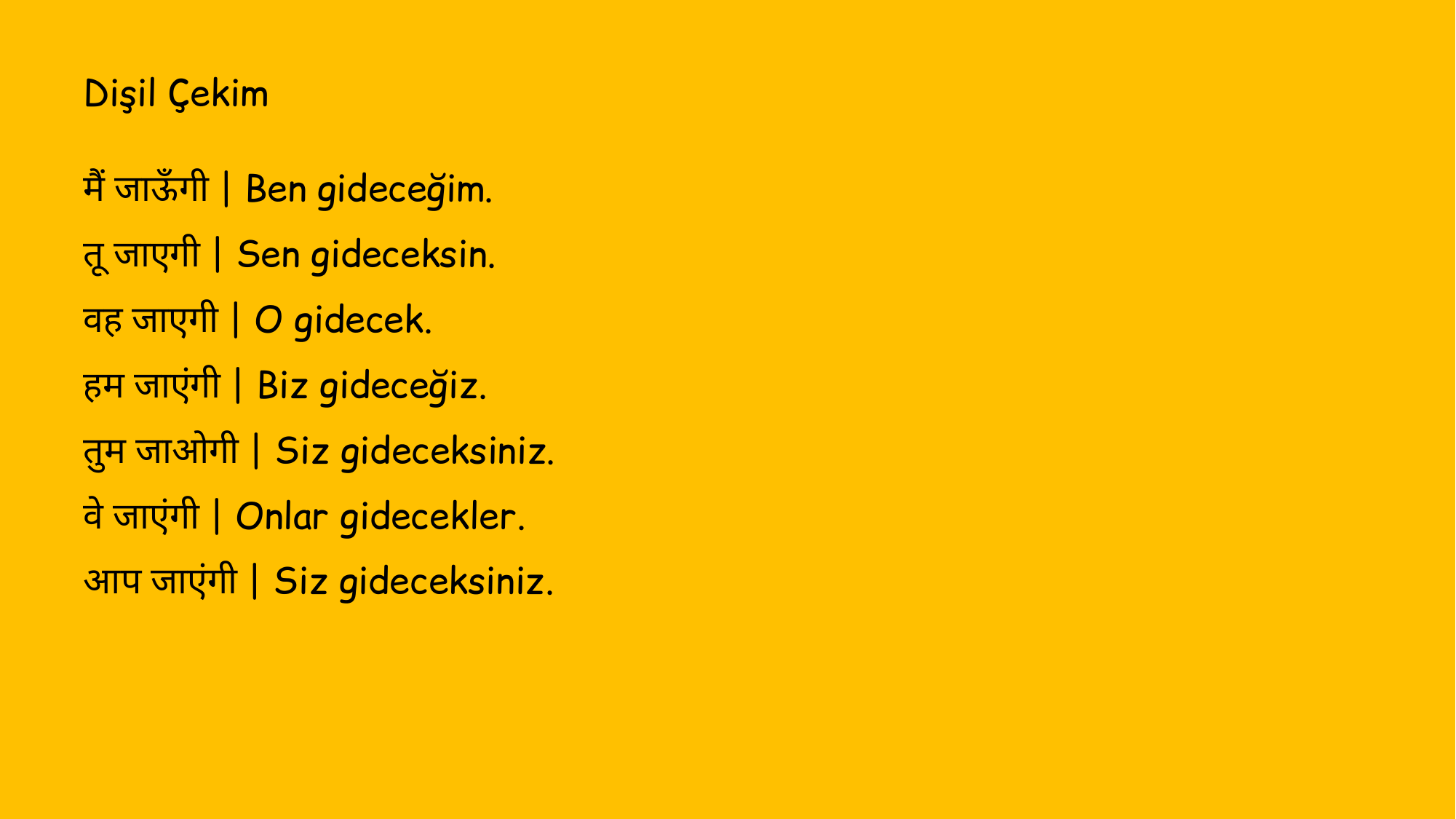

Dişil Çekim
मैं जाऊँगी | Ben gideceğim.
तू जाएगी | Sen gideceksin.
वह जाएगी | O gidecek.
हम जाएंगी | Biz gideceğiz.
तुम जाओगी | Siz gideceksiniz.
वे जाएंगी | Onlar gidecekler.
आप जाएंगी | Siz gideceksiniz.